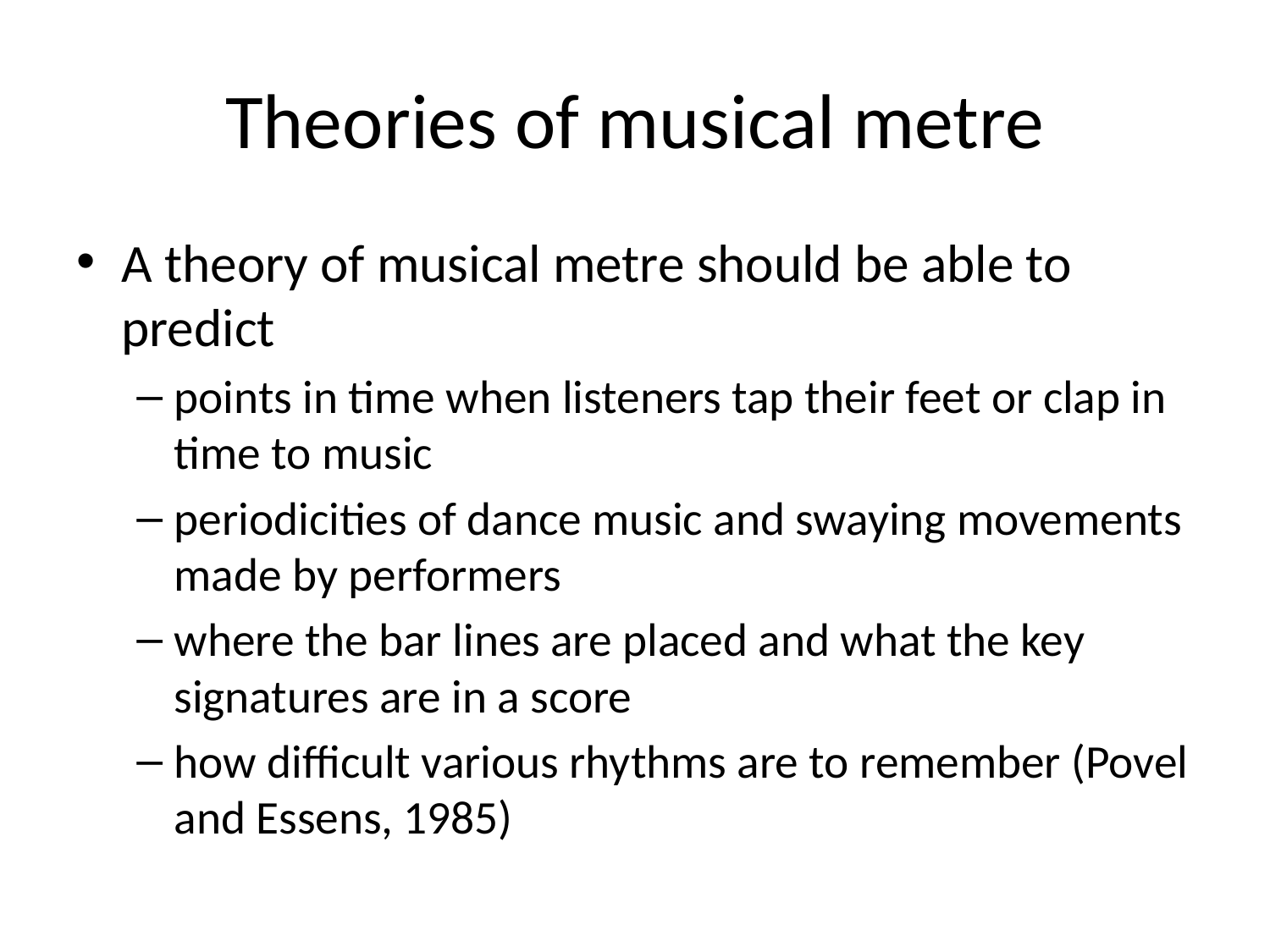

# Theories of musical metre
A theory of musical metre should be able to predict
points in time when listeners tap their feet or clap in time to music
periodicities of dance music and swaying movements made by performers
where the bar lines are placed and what the key signatures are in a score
how difficult various rhythms are to remember (Povel and Essens, 1985)